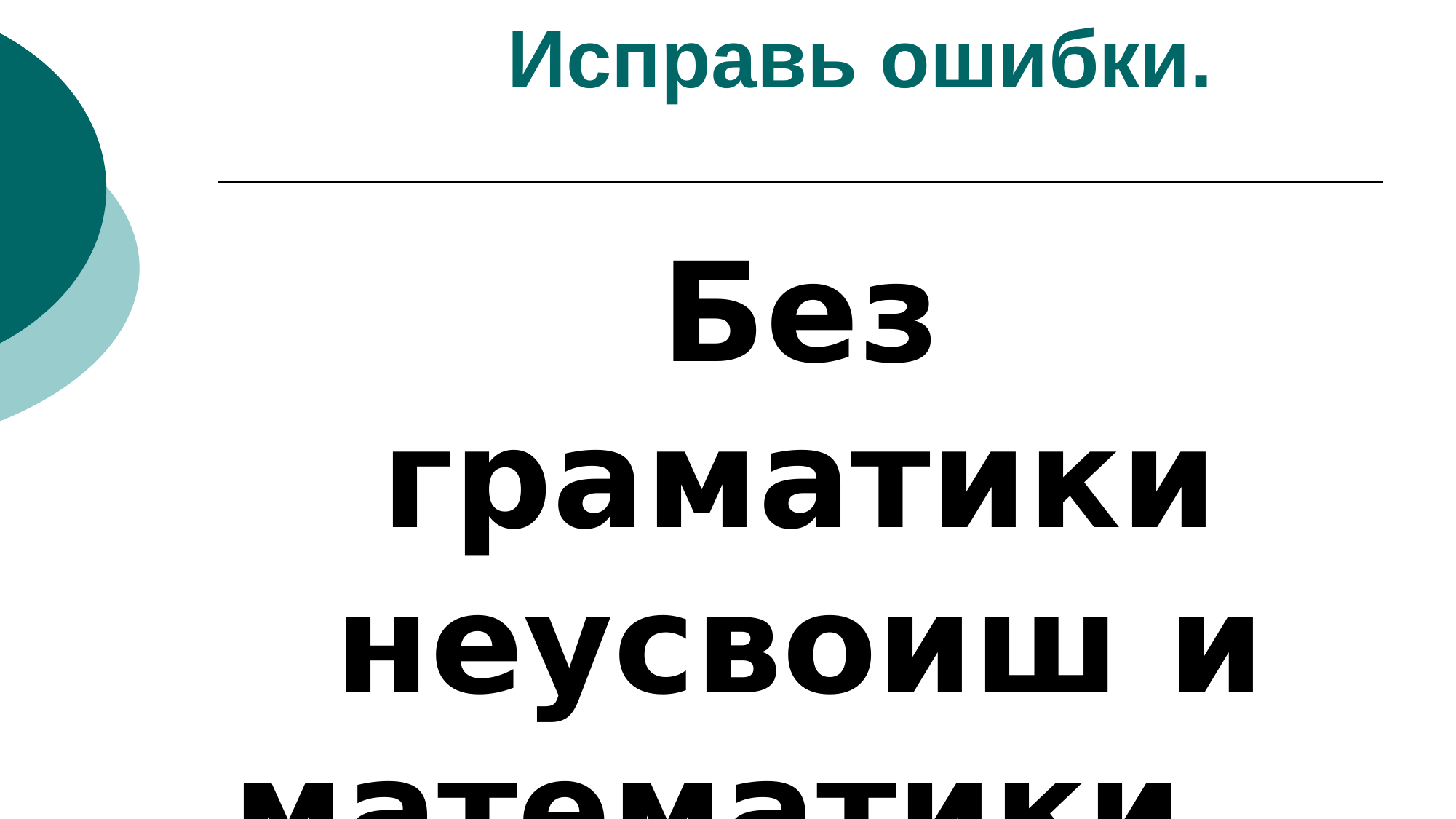

Исправь ошибки.
Без граматики неусвоиш и математики.